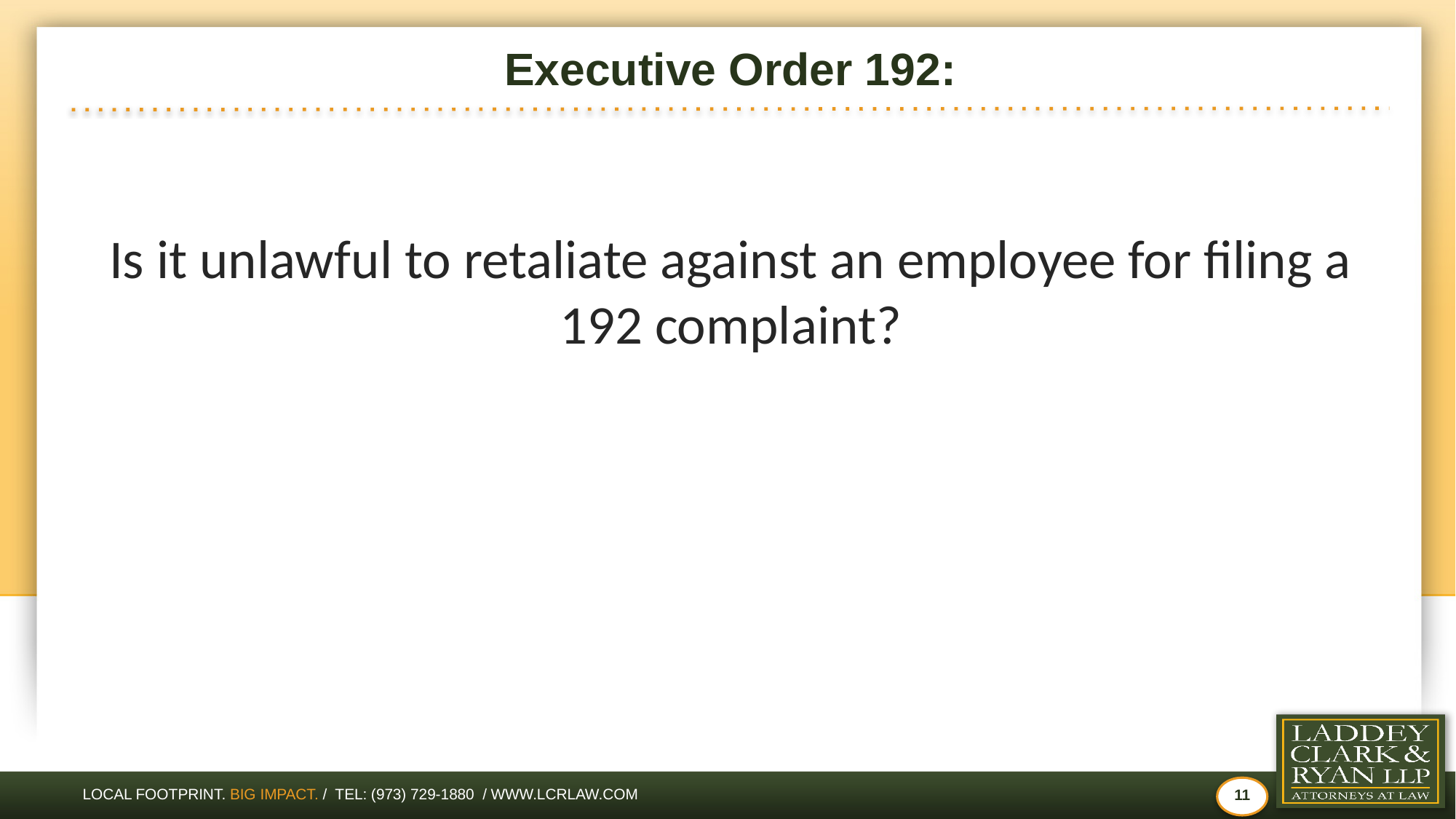

# Executive Order 192:

Is it unlawful to retaliate against an employee for filing a 192 complaint?